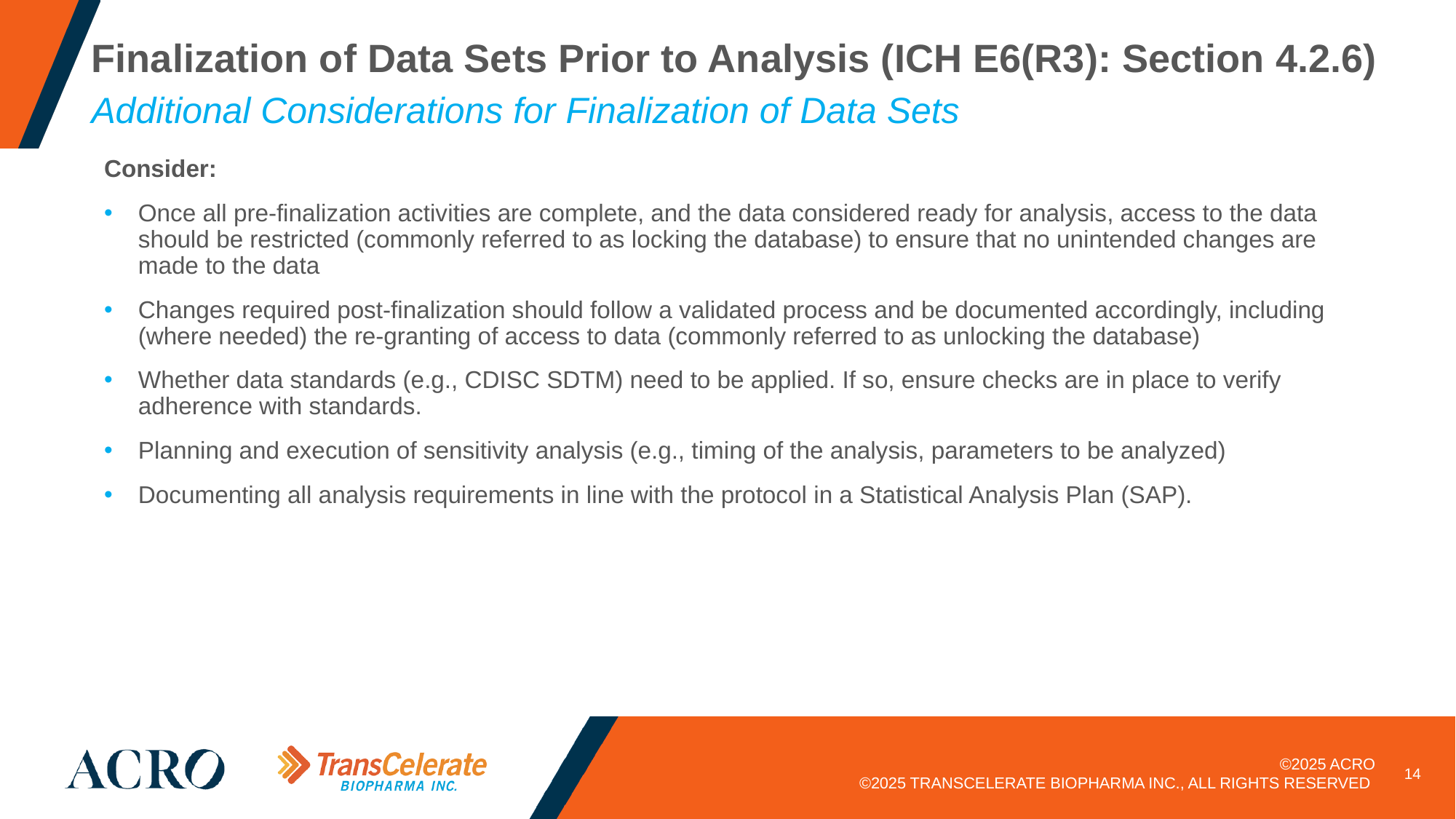

# Finalization of Data Sets Prior to Analysis (ICH E6(R3): Section 4.2.6)
Additional Considerations for Finalization of Data Sets
Consider:
Once all pre-finalization activities are complete, and the data considered ready for analysis, access to the data should be restricted (commonly referred to as locking the database) to ensure that no unintended changes are made to the data
Changes required post-finalization should follow a validated process and be documented accordingly, including (where needed) the re-granting of access to data (commonly referred to as unlocking the database)
Whether data standards (e.g., CDISC SDTM) need to be applied. If so, ensure checks are in place to verify adherence with standards.
Planning and execution of sensitivity analysis (e.g., timing of the analysis, parameters to be analyzed)
Documenting all analysis requirements in line with the protocol in a Statistical Analysis Plan (SAP).

14